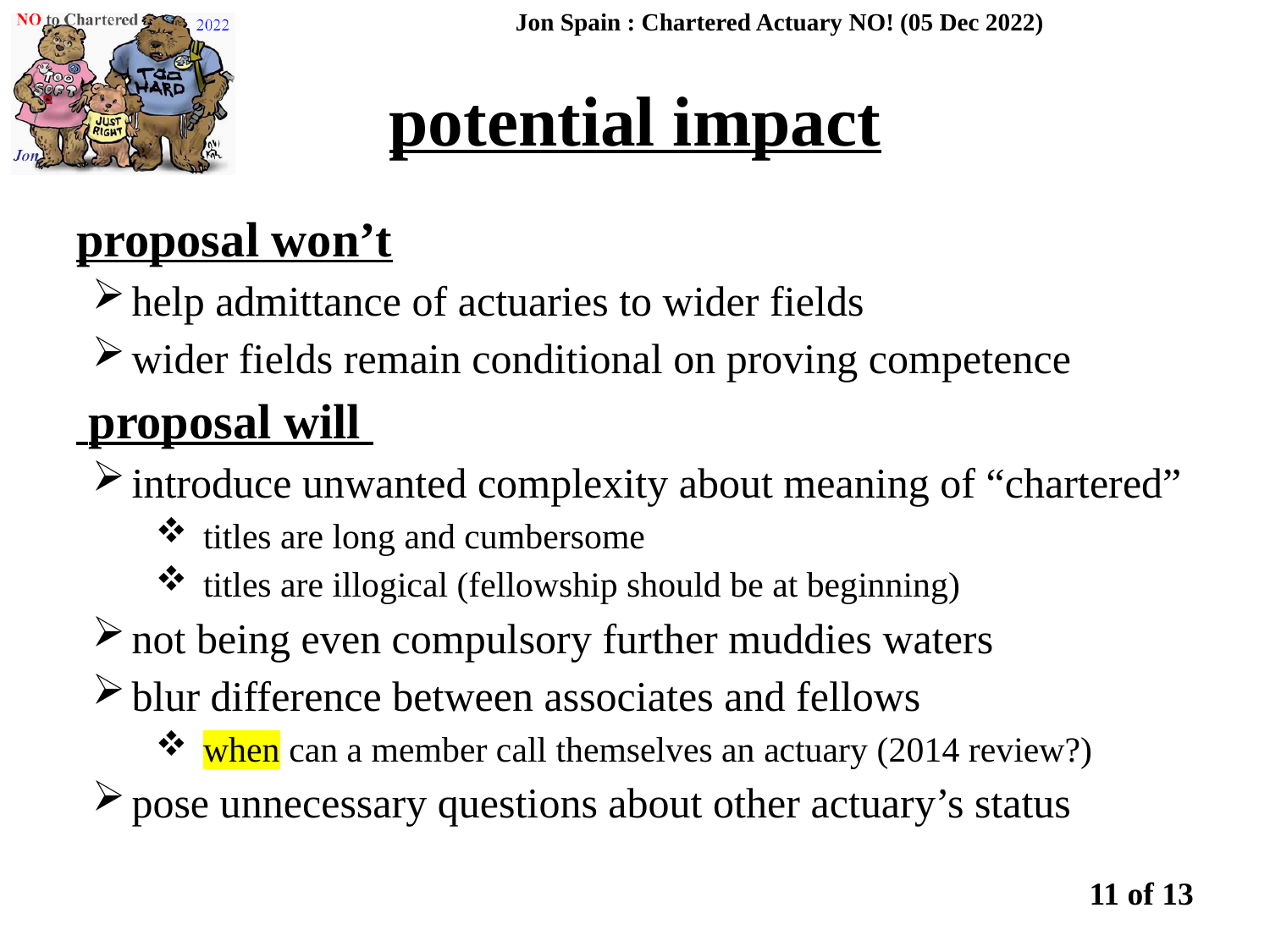

potential impact
Jon Spain : Chartered Actuary NO! (05 Dec 2022)
proposal won’t
help admittance of actuaries to wider fields
wider fields remain conditional on proving competence
 proposal will
introduce unwanted complexity about meaning of “chartered”
titles are long and cumbersome
titles are illogical (fellowship should be at beginning)
not being even compulsory further muddies waters
blur difference between associates and fellows
when can a member call themselves an actuary (2014 review?)
pose unnecessary questions about other actuary’s status

11 of 13